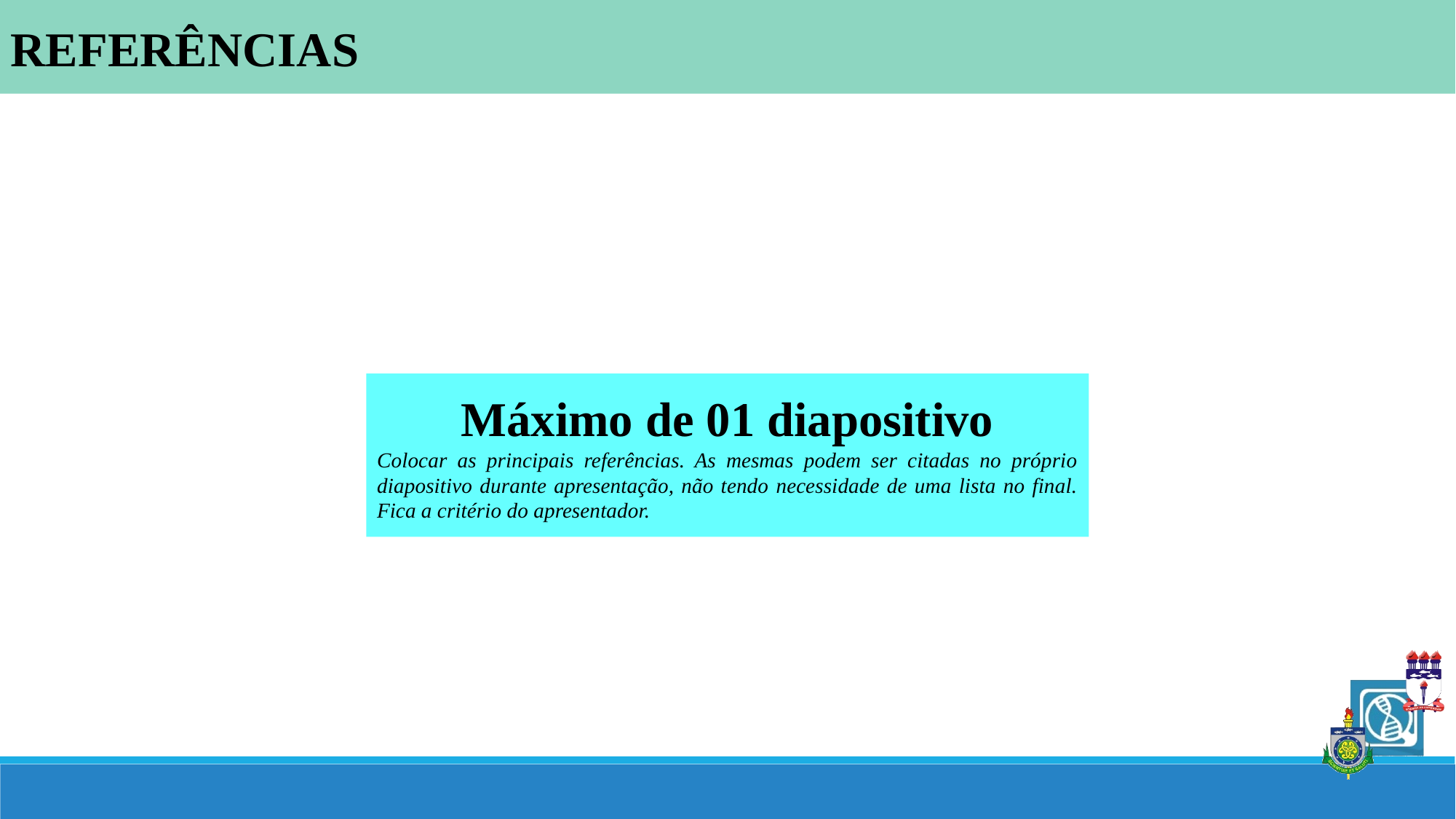

REFERÊNCIAS
Máximo de 01 diapositivo
Colocar as principais referências. As mesmas podem ser citadas no próprio diapositivo durante apresentação, não tendo necessidade de uma lista no final. Fica a critério do apresentador.